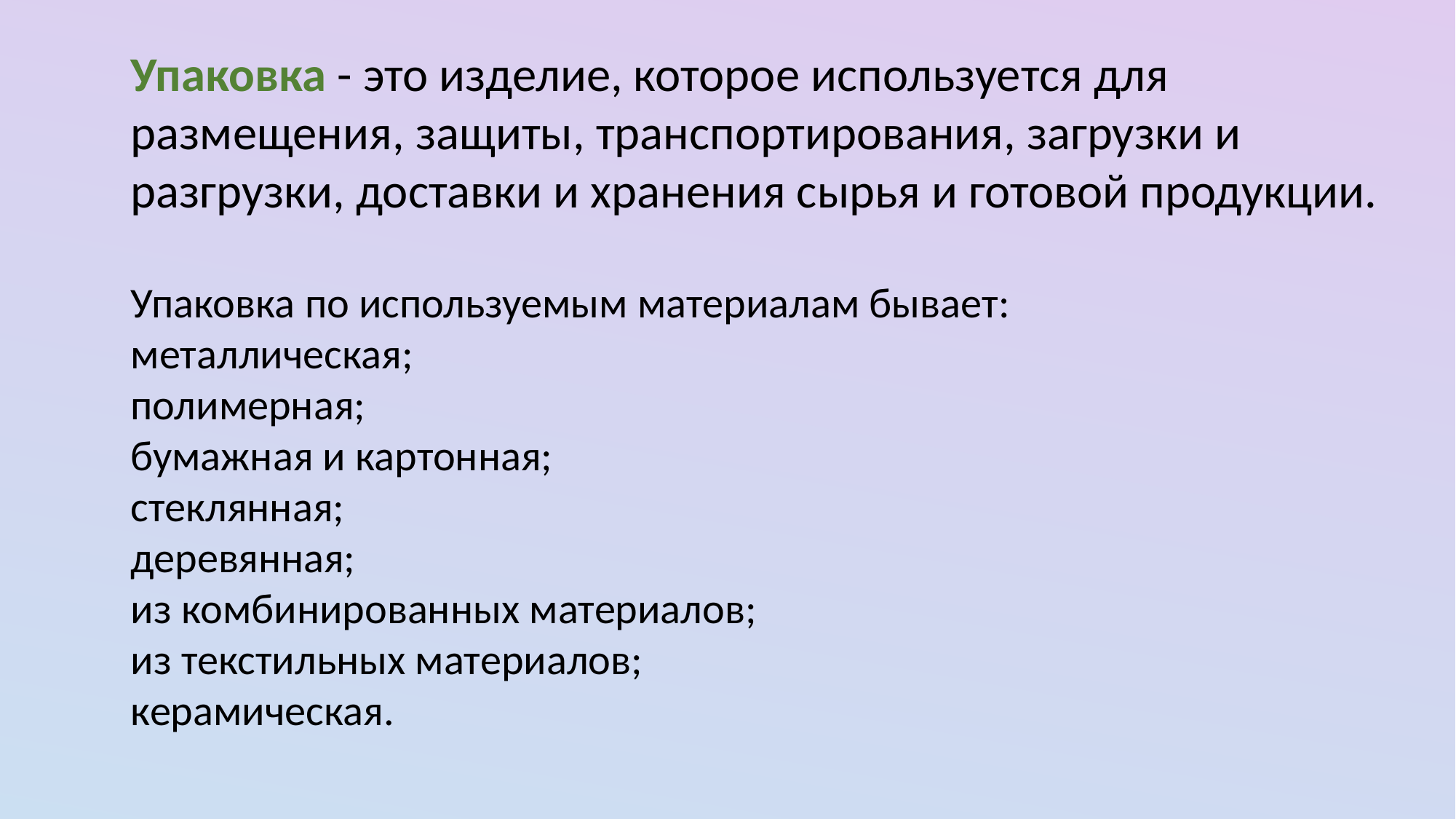

Упаковка - это изделие, которое используется для размещения, защиты, транспортирования, загрузки и разгрузки, доставки и хранения сырья и готовой продукции.

Упаковка по используемым материалам бывает:
металлическая;
полимерная;
бумажная и картонная;
стеклянная;
деревянная;
из комбинированных материалов;
из текстильных материалов;
керамическая.